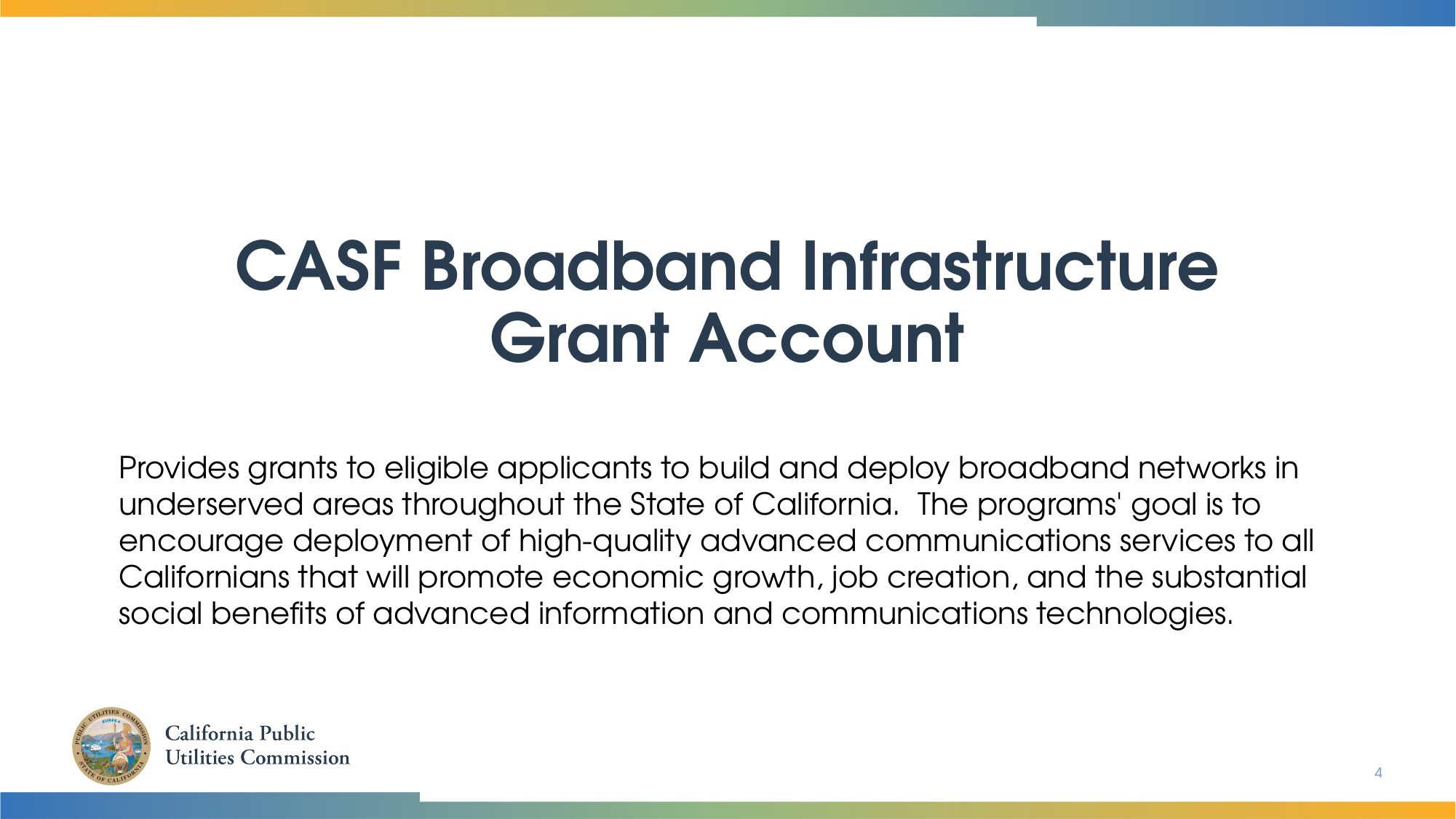

# CASF Broadband Infrastructure Grant Account
Provides grants to eligible applicants to build and deploy broadband networks in underserved areas throughout the State of California.  The programs' goal is to encourage deployment of high-quality advanced communications services to all Californians that will promote economic growth, job creation, and the substantial social benefits of advanced information and communications technologies.
4